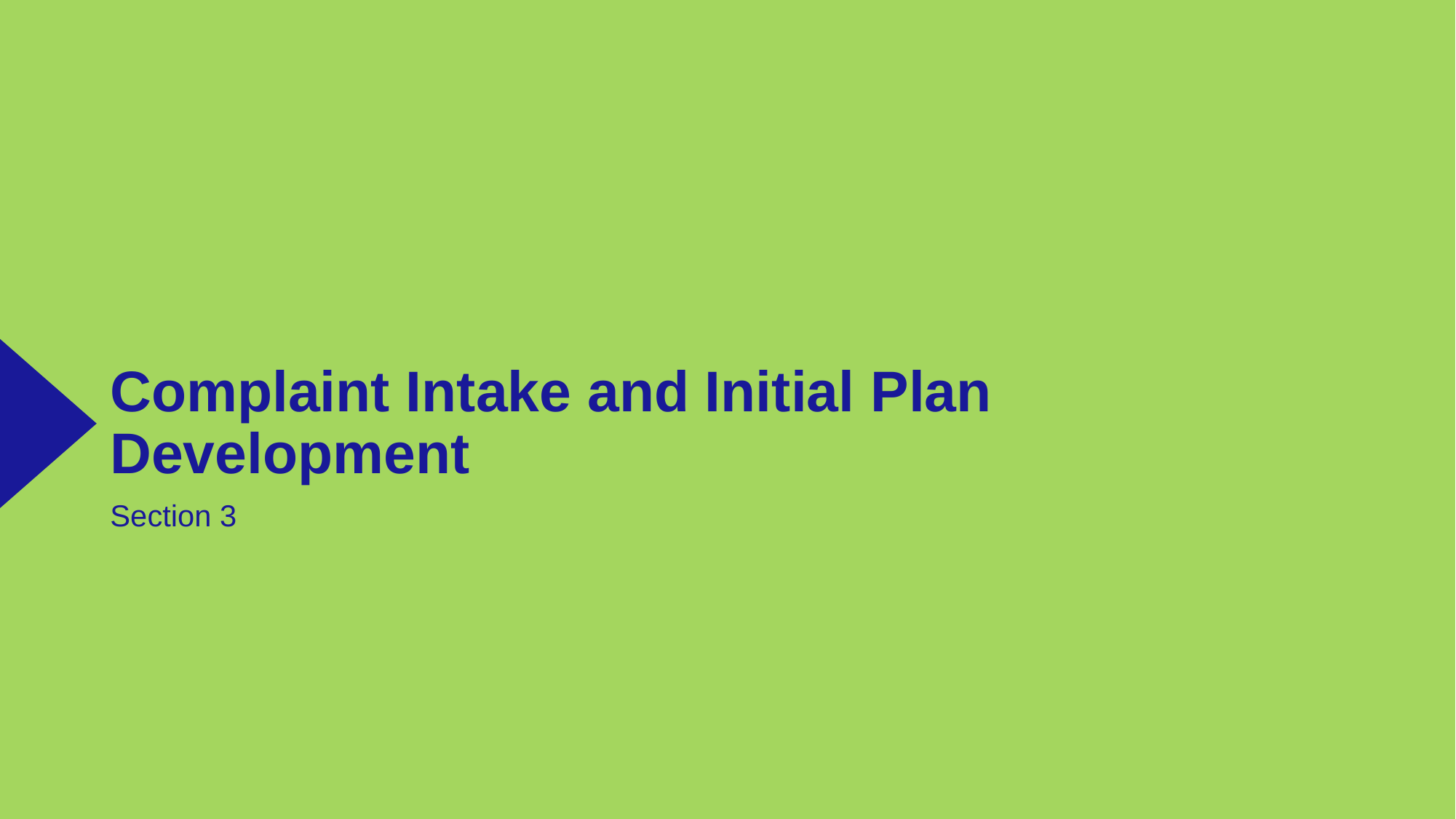

# Complaint Intake and Initial Plan Development

Section 3